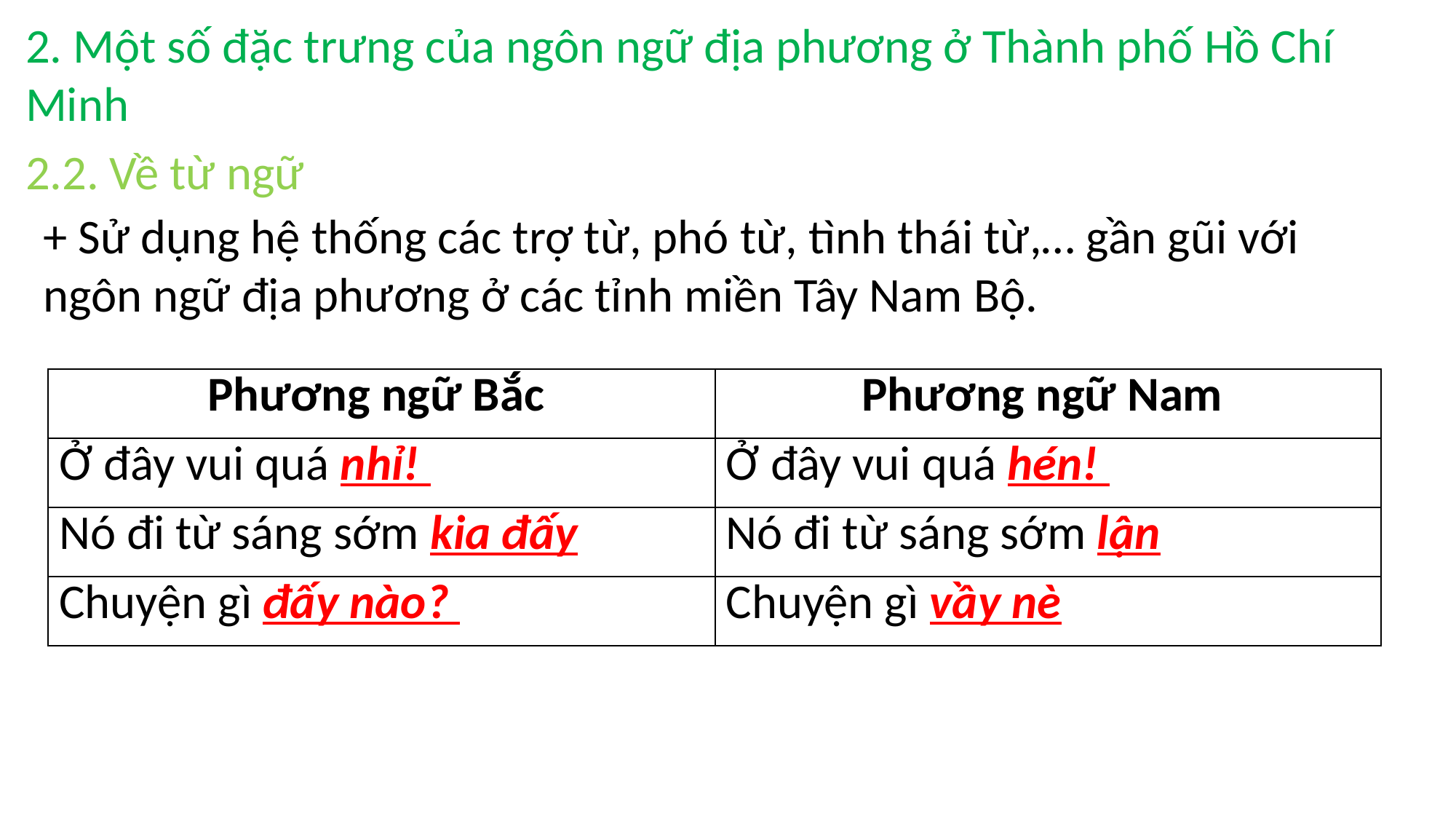

2. Một số đặc trưng của ngôn ngữ địa phương ở Thành phố Hồ Chí Minh
2.2. Về từ ngữ
+ Sử dụng hệ thống các trợ từ, phó từ, tình thái từ,… gần gũi với ngôn ngữ địa phương ở các tỉnh miền Tây Nam Bộ.
| Phương ngữ Bắc | Phương ngữ Nam |
| --- | --- |
| Ở đây vui quá nhỉ! | Ở đây vui quá hén! |
| Nó đi từ sáng sớm kia đấy | Nó đi từ sáng sớm lận |
| Chuyện gì đấy nào? | Chuyện gì vầy nè |